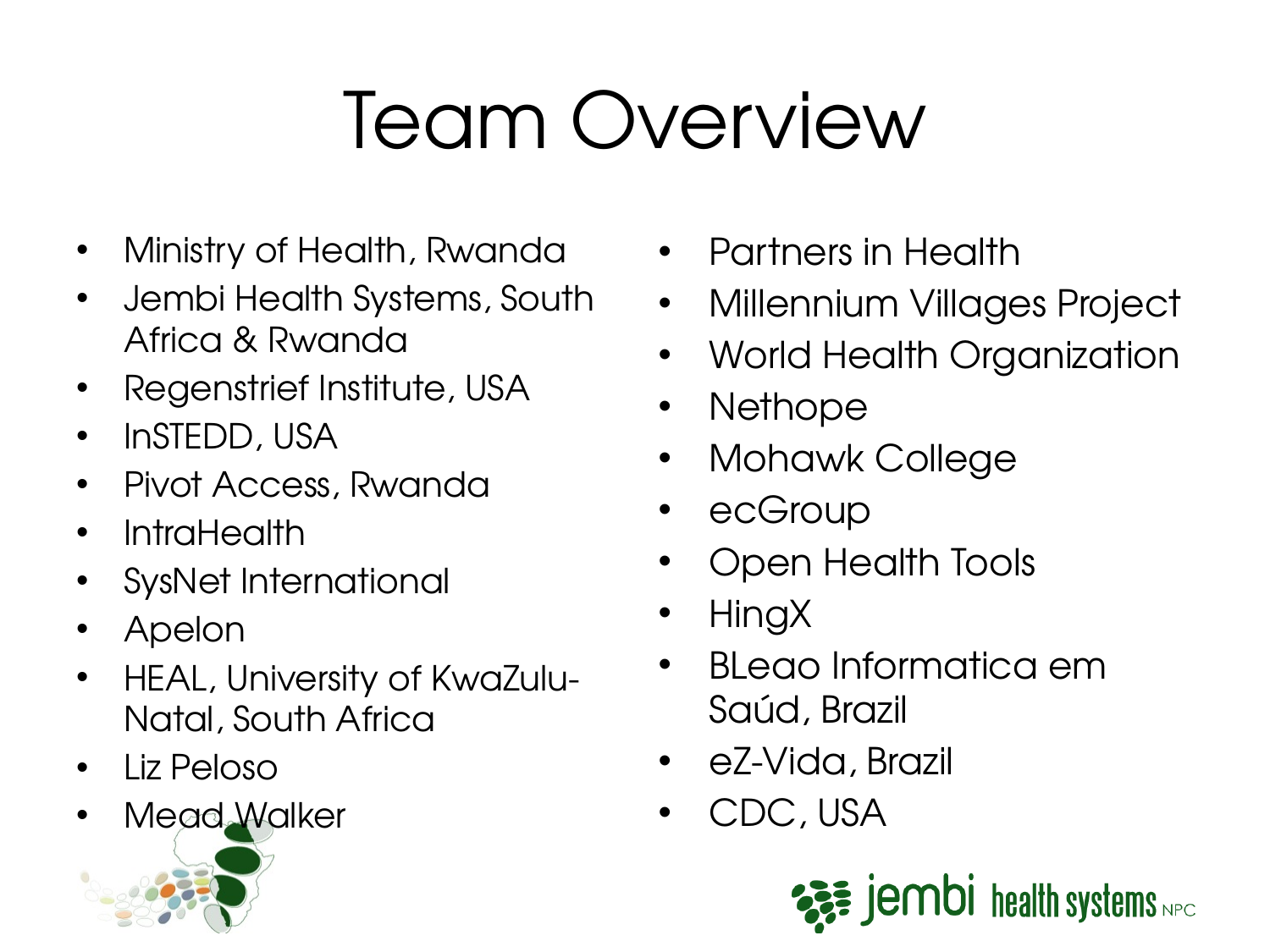

# Team Overview
Ministry of Health, Rwanda
Jembi Health Systems, South Africa & Rwanda
Regenstrief Institute, USA
InSTEDD, USA
Pivot Access, Rwanda
IntraHealth
SysNet International
Apelon
HEAL, University of KwaZulu-Natal, South Africa
Liz Peloso
Mead Walker
Partners in Health
Millennium Villages Project
World Health Organization
Nethope
Mohawk College
ecGroup
Open Health Tools
HingX
BLeao Informatica em Saúd, Brazil
eZ-Vida, Brazil
CDC, USA